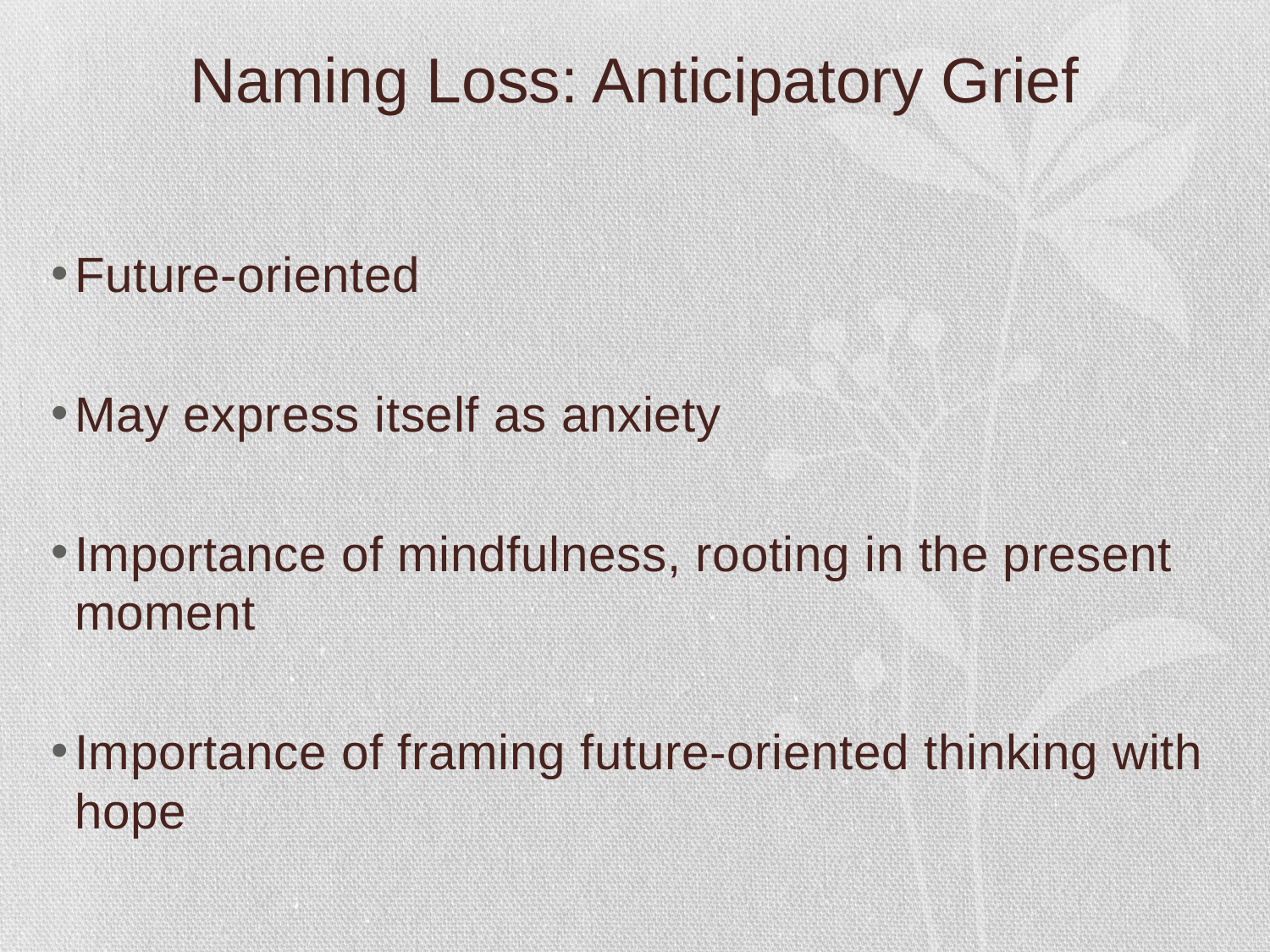

# Naming Loss: Anticipatory Grief
Future-oriented

May express itself as anxiety

Importance of mindfulness, rooting in the present moment

Importance of framing future-oriented thinking with hope